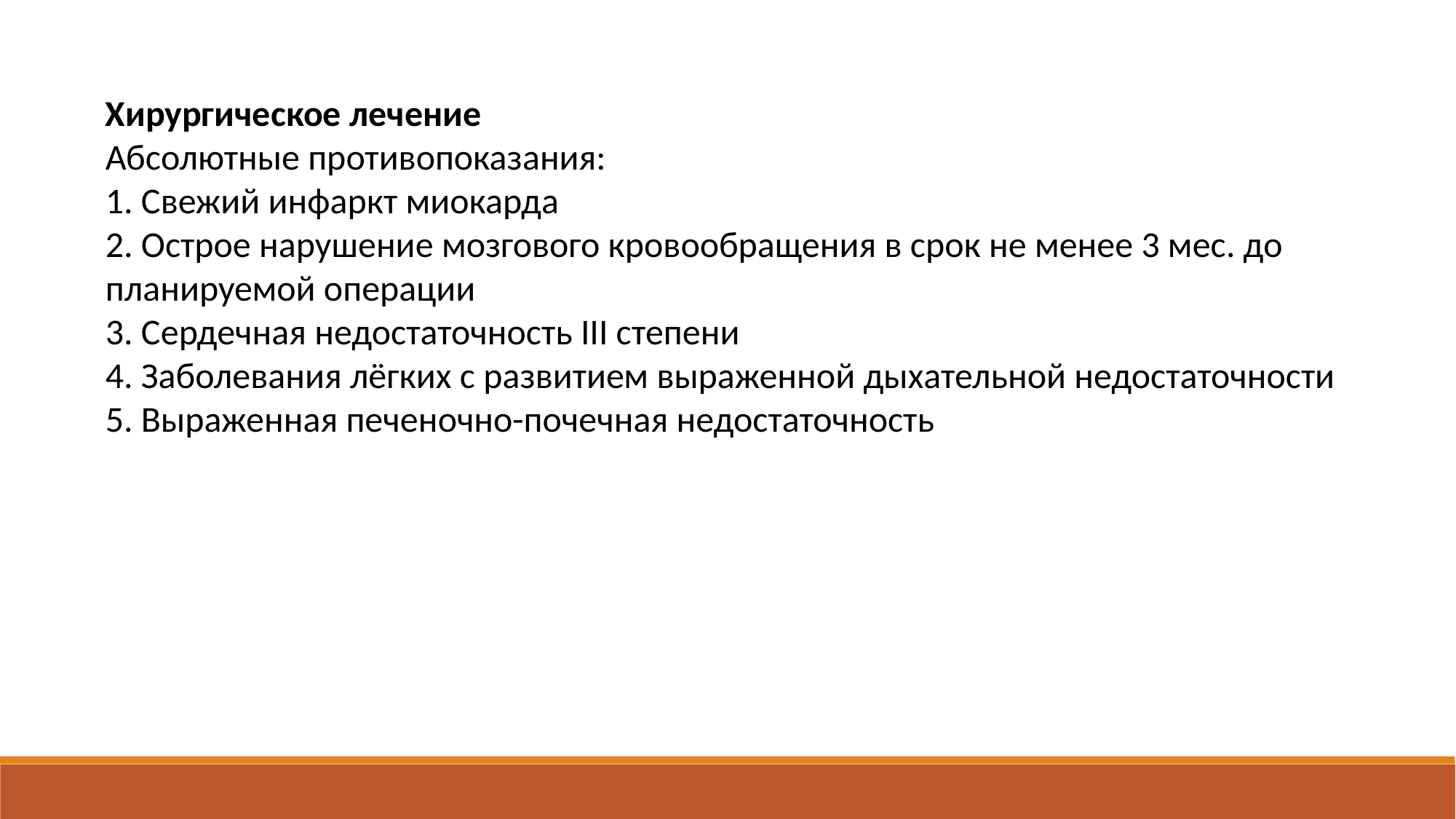

Хирургическое лечение
Абсолютные противопоказания:
1. Свежий инфаркт миокарда
2. Острое нарушение мозгового кровообращения в срок не менее 3 мес. до планируемой операции
3. Сердечная недостаточность III степени
4. Заболевания лёгких с развитием выраженной дыхательной недостаточности
5. Выраженная печеночно-почечная недостаточность